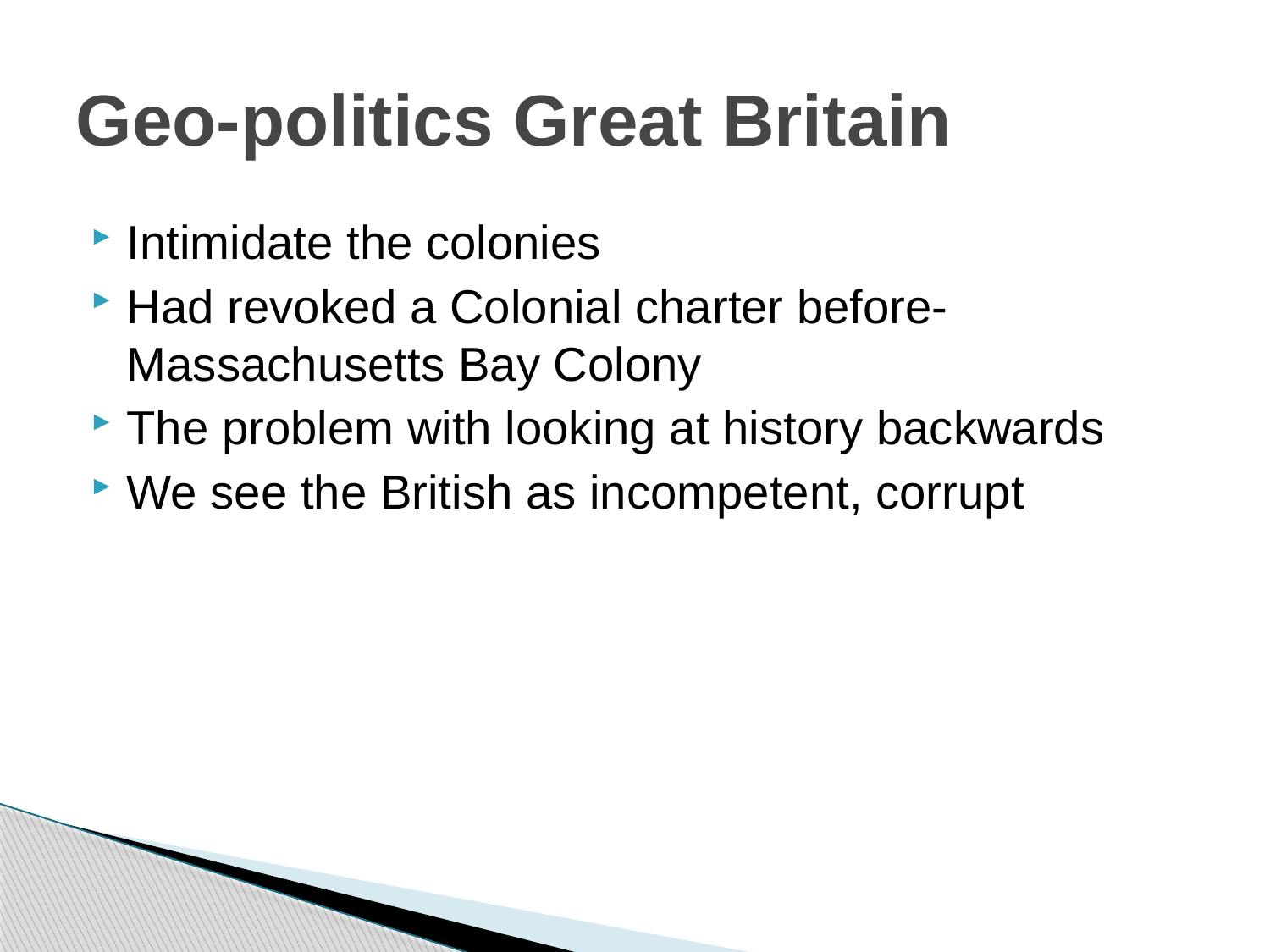

# Geo-politics Great Britain
Intimidate the colonies
Had revoked a Colonial charter before-Massachusetts Bay Colony
The problem with looking at history backwards
We see the British as incompetent, corrupt